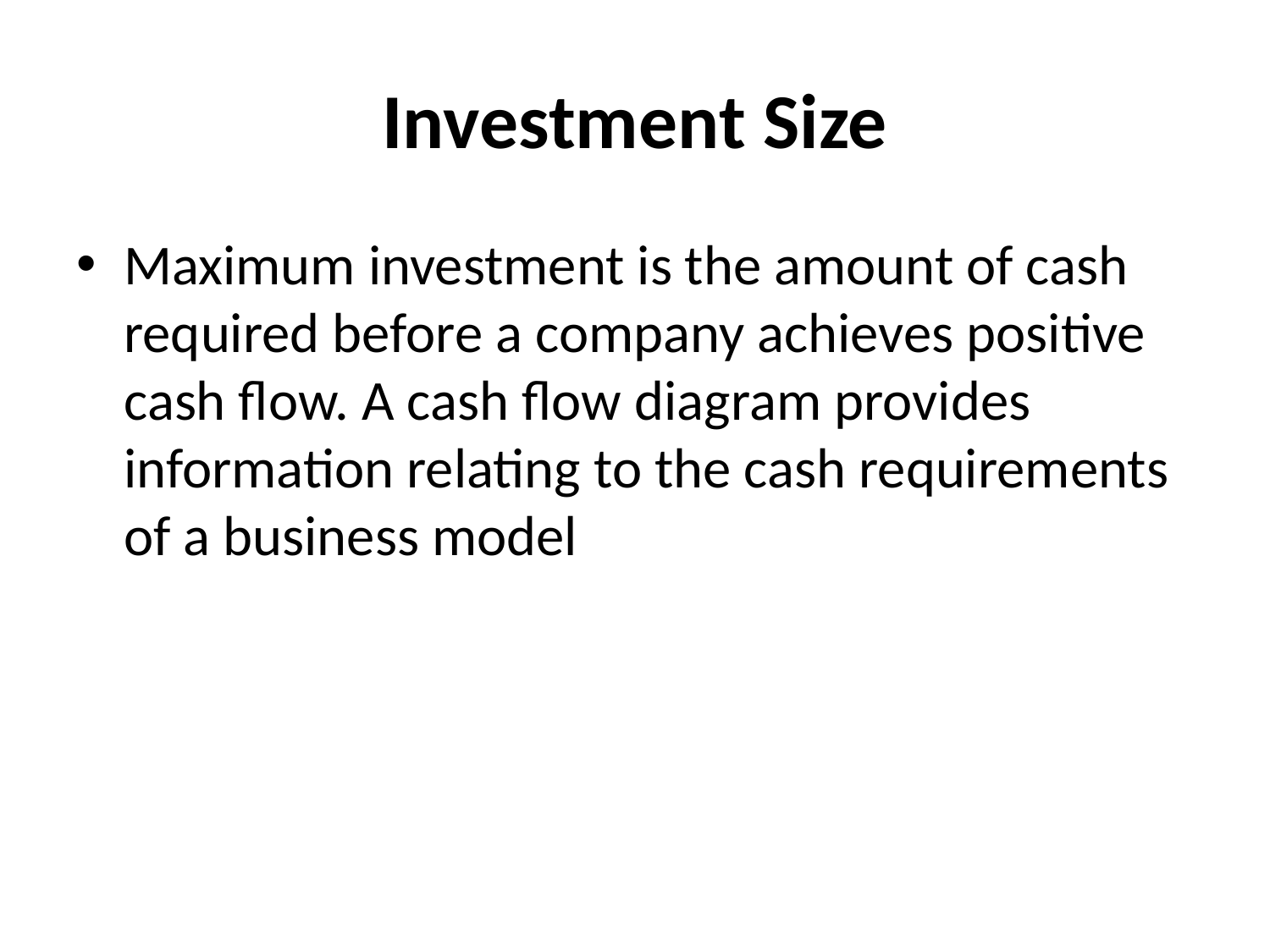

# Investment Size
Maximum investment is the amount of cash required before a company achieves positive cash flow. A cash flow diagram provides information relating to the cash requirements of a business model